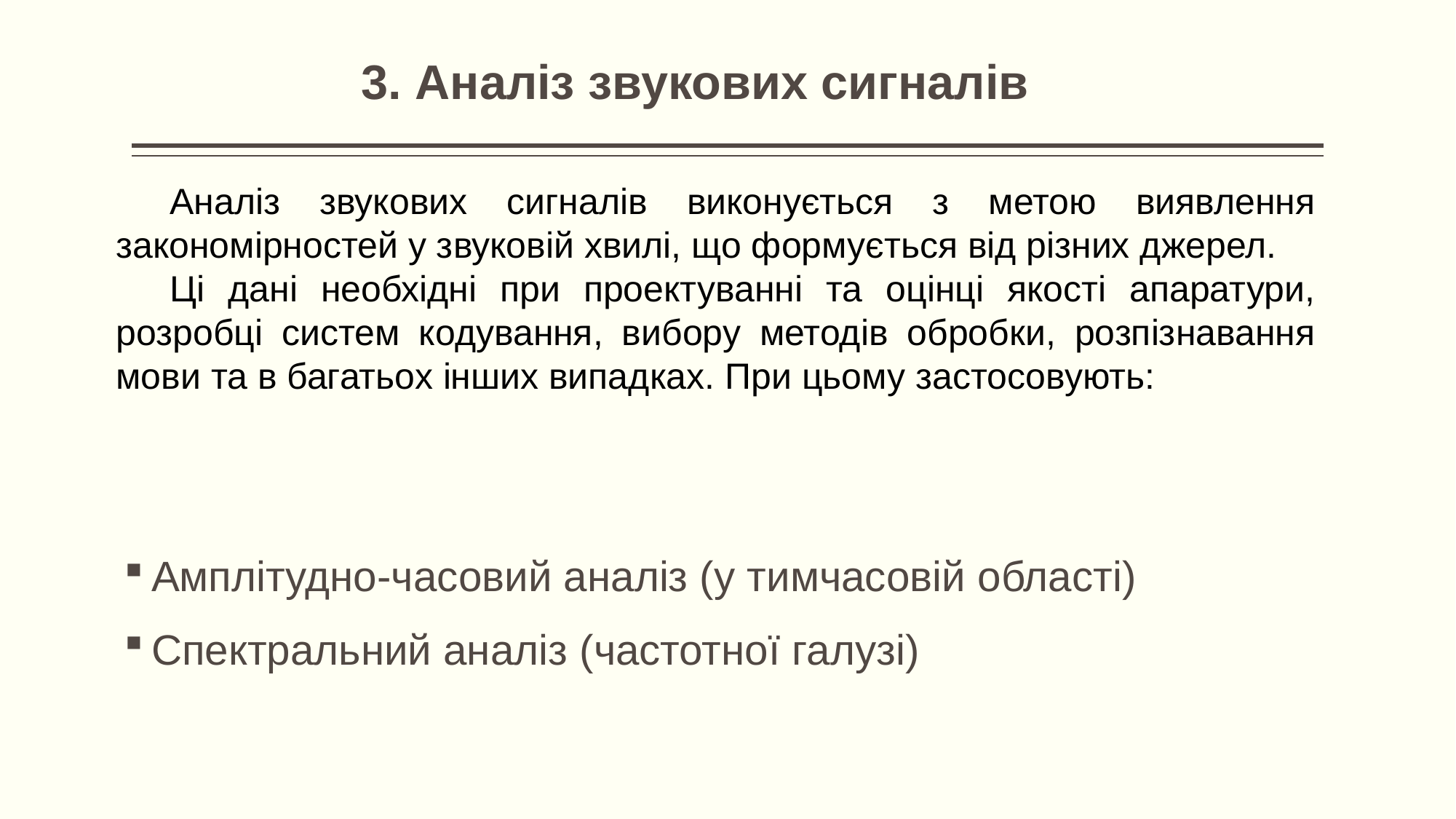

# 3. Аналіз звукових сигналів
Аналіз звукових сигналів виконується з метою виявлення закономірностей у звуковій хвилі, що формується від різних джерел.
Ці дані необхідні при проектуванні та оцінці якості апаратури, розробці систем кодування, вибору методів обробки, розпізнавання мови та в багатьох інших випадках. При цьому застосовують:
Амплітудно-часовий аналіз (у тимчасовій області)
Спектральний аналіз (частотної галузі)